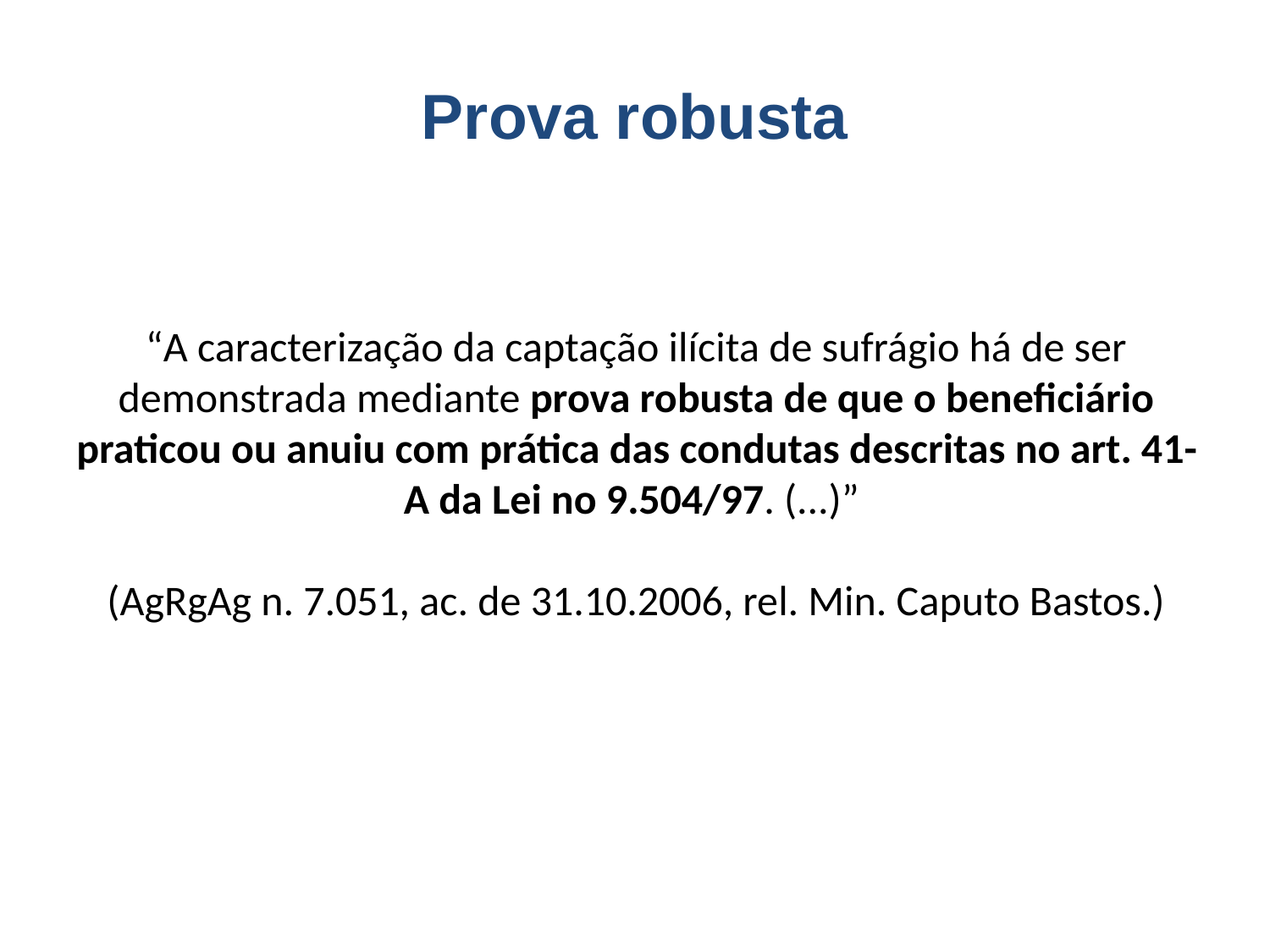

Prova robusta
# “A caracterização da captação ilícita de sufrágio há de ser demonstrada mediante prova robusta de que o beneficiário praticou ou anuiu com prática das condutas descritas no art. 41-A da Lei no 9.504/97. (...)” (AgRgAg n. 7.051, ac. de 31.10.2006, rel. Min. Caputo Bastos.)